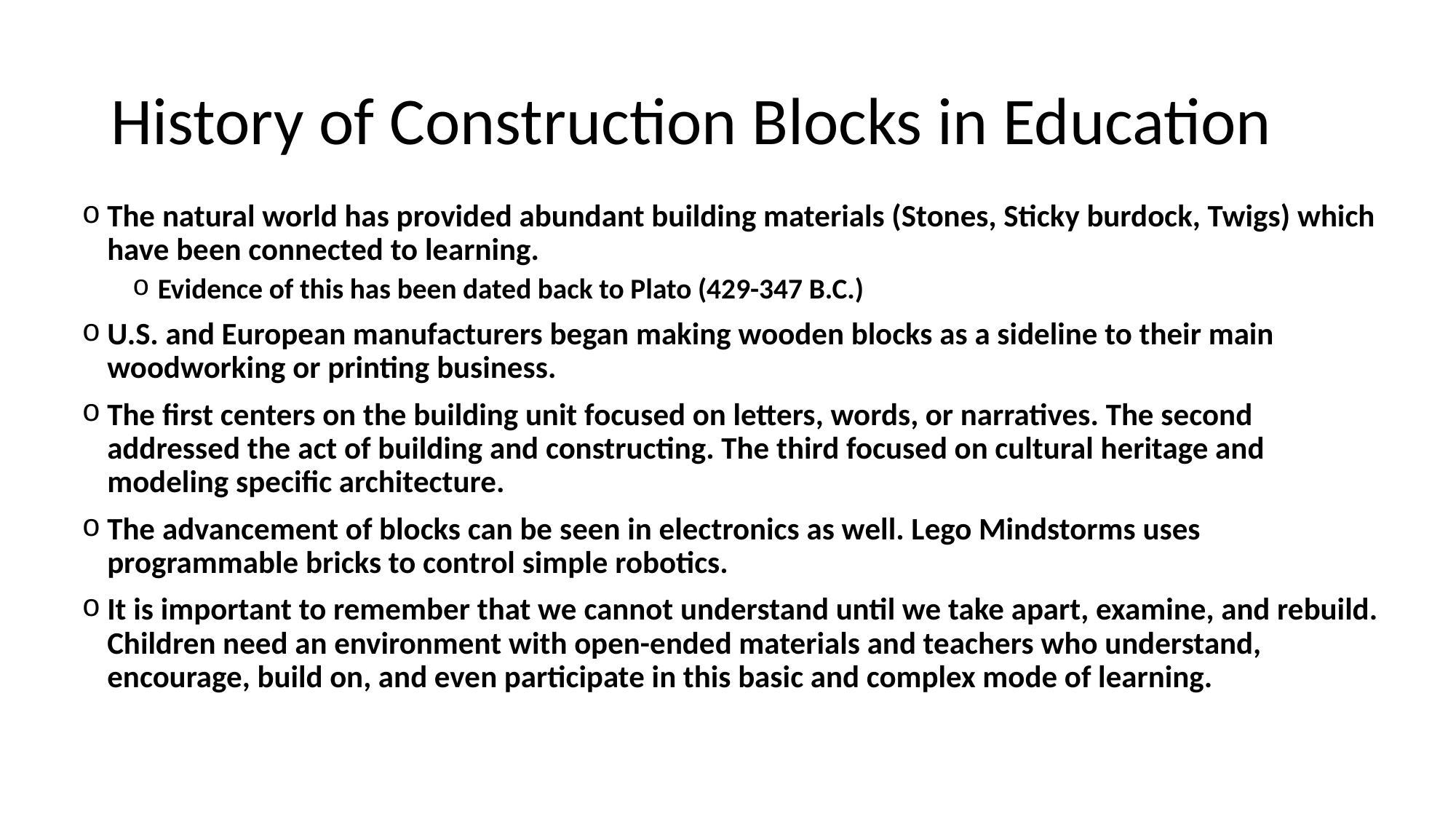

# History of Construction Blocks in Education
The natural world has provided abundant building materials (Stones, Sticky burdock, Twigs) which have been connected to learning.
Evidence of this has been dated back to Plato (429-347 B.C.)
U.S. and European manufacturers began making wooden blocks as a sideline to their main woodworking or printing business.
The first centers on the building unit focused on letters, words, or narratives. The second addressed the act of building and constructing. The third focused on cultural heritage and modeling specific architecture.
The advancement of blocks can be seen in electronics as well. Lego Mindstorms uses programmable bricks to control simple robotics.
It is important to remember that we cannot understand until we take apart, examine, and rebuild. Children need an environment with open-ended materials and teachers who understand, encourage, build on, and even participate in this basic and complex mode of learning.